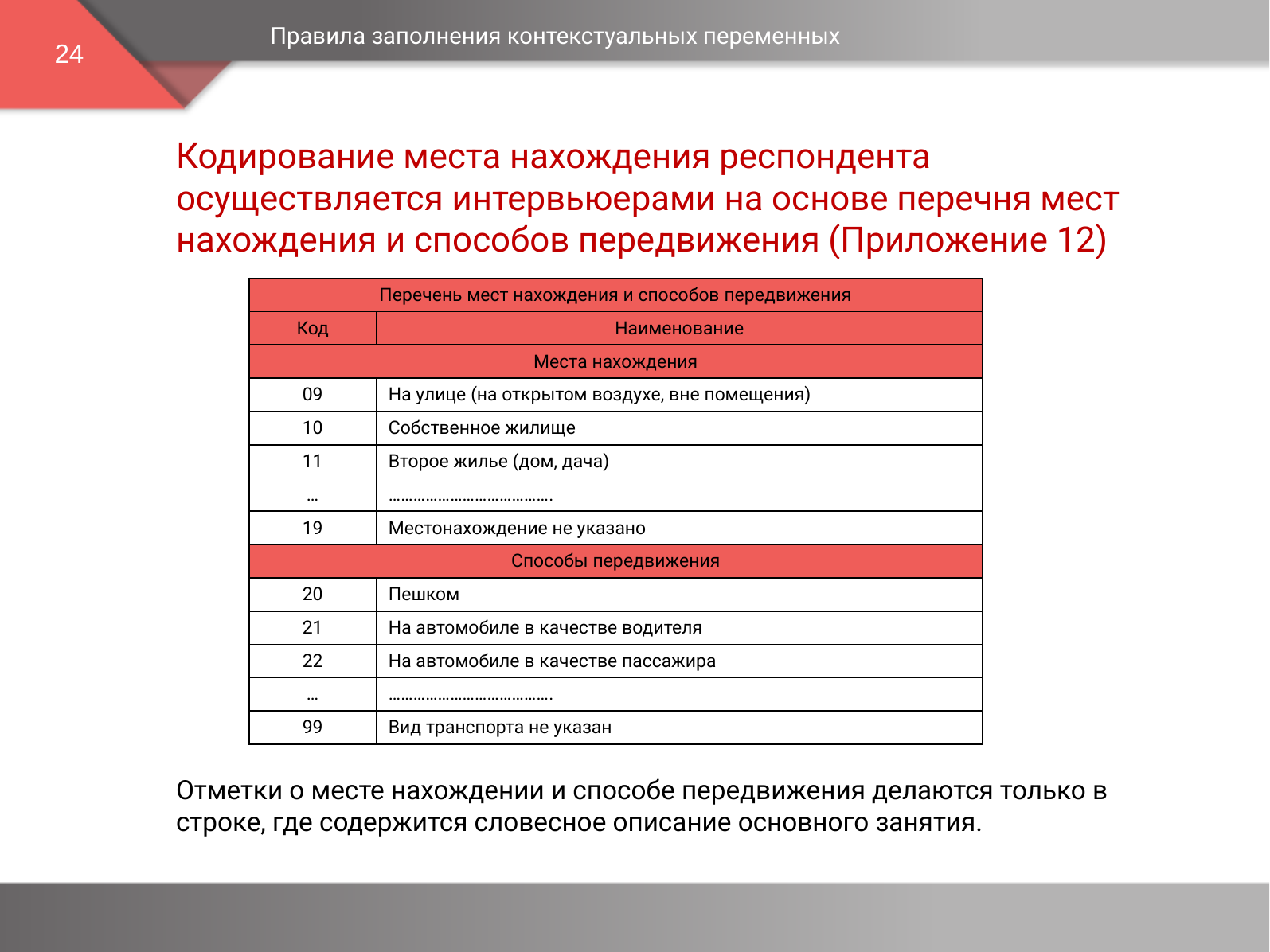

Правила заполнения контекстуальных переменных
24
Кодирование места нахождения респондента осуществляется интервьюерами на основе перечня мест нахождения и способов передвижения (Приложение 12)

| Перечень мест нахождения и способов передвижения |  |
| --- | --- |
| Код | Наименование |
| Места нахождения |  |
| 09 | На улице (на открытом воздухе, вне помещения) |
| 10 | Собственное жилище |
| 11 | Второе жилье (дом, дача) |
| … | …………………………………. |
| 19 | Местонахождение не указано |
| Способы передвижения |  |
| 20 | Пешком |
| 21 | На автомобиле в качестве водителя |
| 22 | На автомобиле в качестве пассажира |
| … | …………………………………. |
| 99 | Вид транспорта не указан |
Отметки о месте нахождении и способе передвижения делаются только в строке, где содержится словесное описание основного занятия.